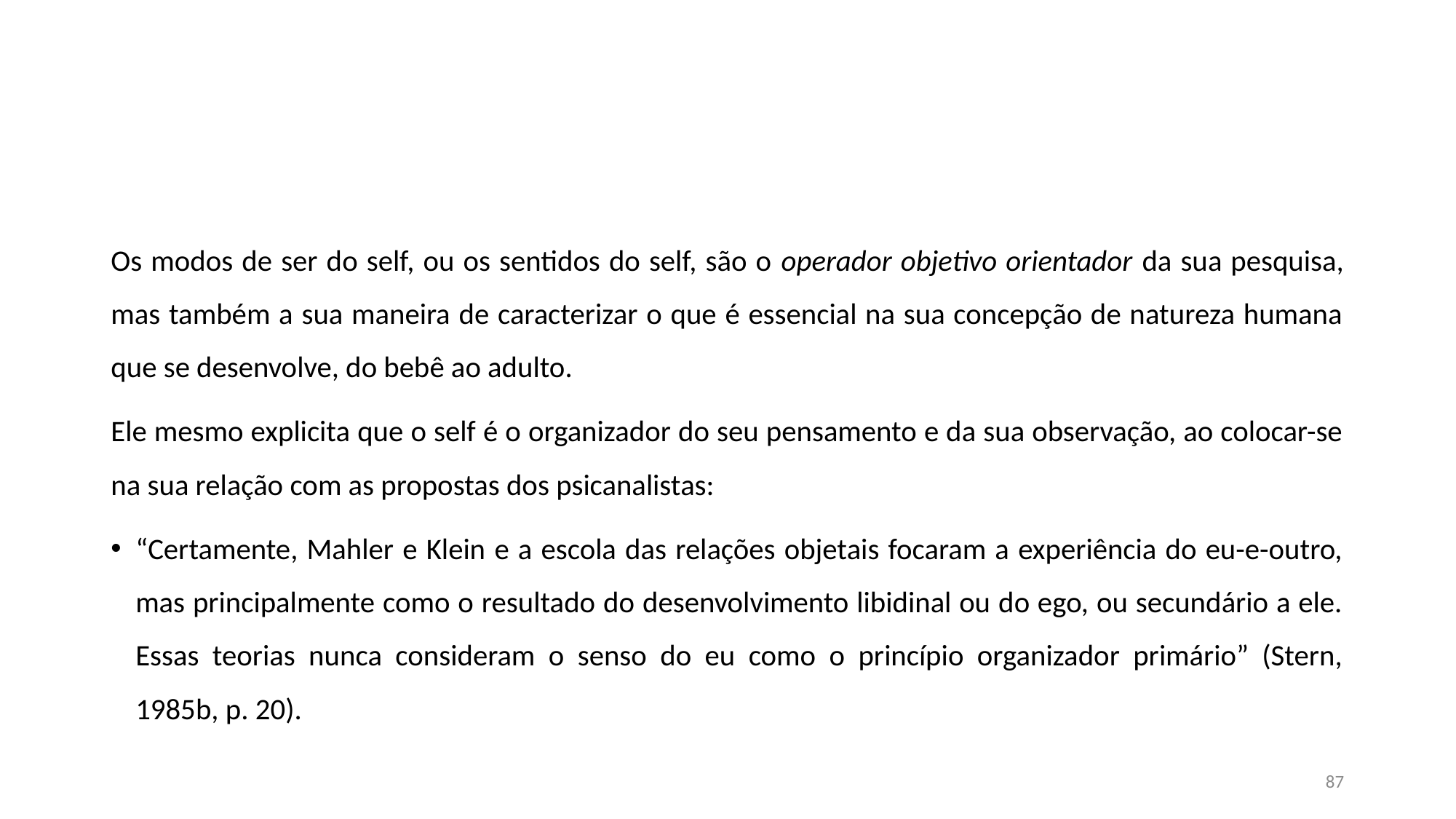

#
Os modos de ser do self, ou os sentidos do self, são o operador objetivo orientador da sua pesquisa, mas também a sua maneira de caracterizar o que é essencial na sua concepção de natureza humana que se desenvolve, do bebê ao adulto.
Ele mesmo explicita que o self é o organizador do seu pensamento e da sua observação, ao colocar-se na sua relação com as propostas dos psicanalistas:
“Certamente, Mahler e Klein e a escola das relações objetais focaram a experiência do eu-e-outro, mas principalmente como o resultado do desenvolvimento libidinal ou do ego, ou secundário a ele. Essas teorias nunca consideram o senso do eu como o princípio organizador primário” (Stern, 1985b, p. 20).

87